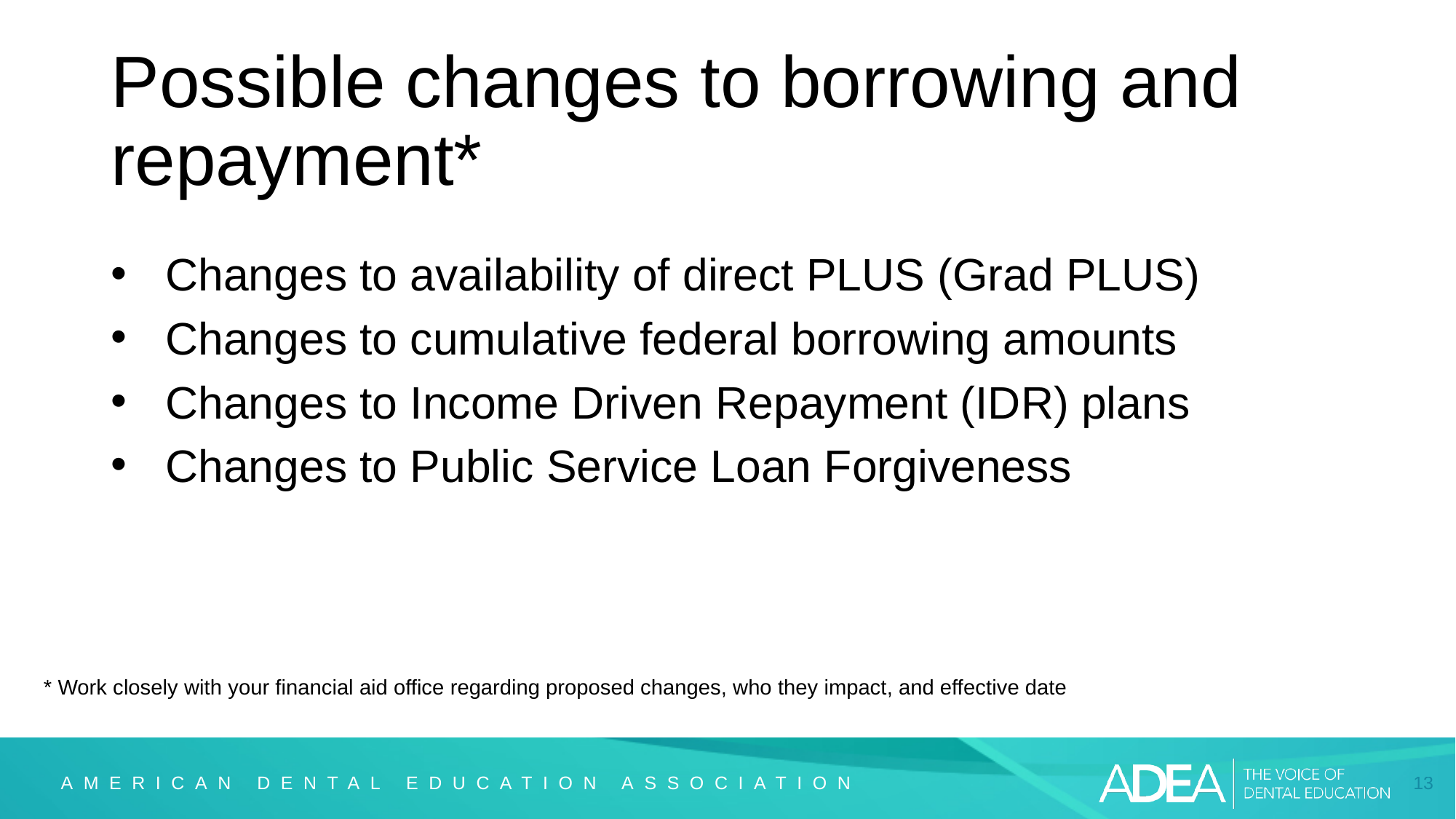

# Possible changes to borrowing and repayment*
Changes to availability of direct PLUS (Grad PLUS)
Changes to cumulative federal borrowing amounts
Changes to Income Driven Repayment (IDR) plans
Changes to Public Service Loan Forgiveness

* Work closely with your financial aid office regarding proposed changes, who they impact, and effective date